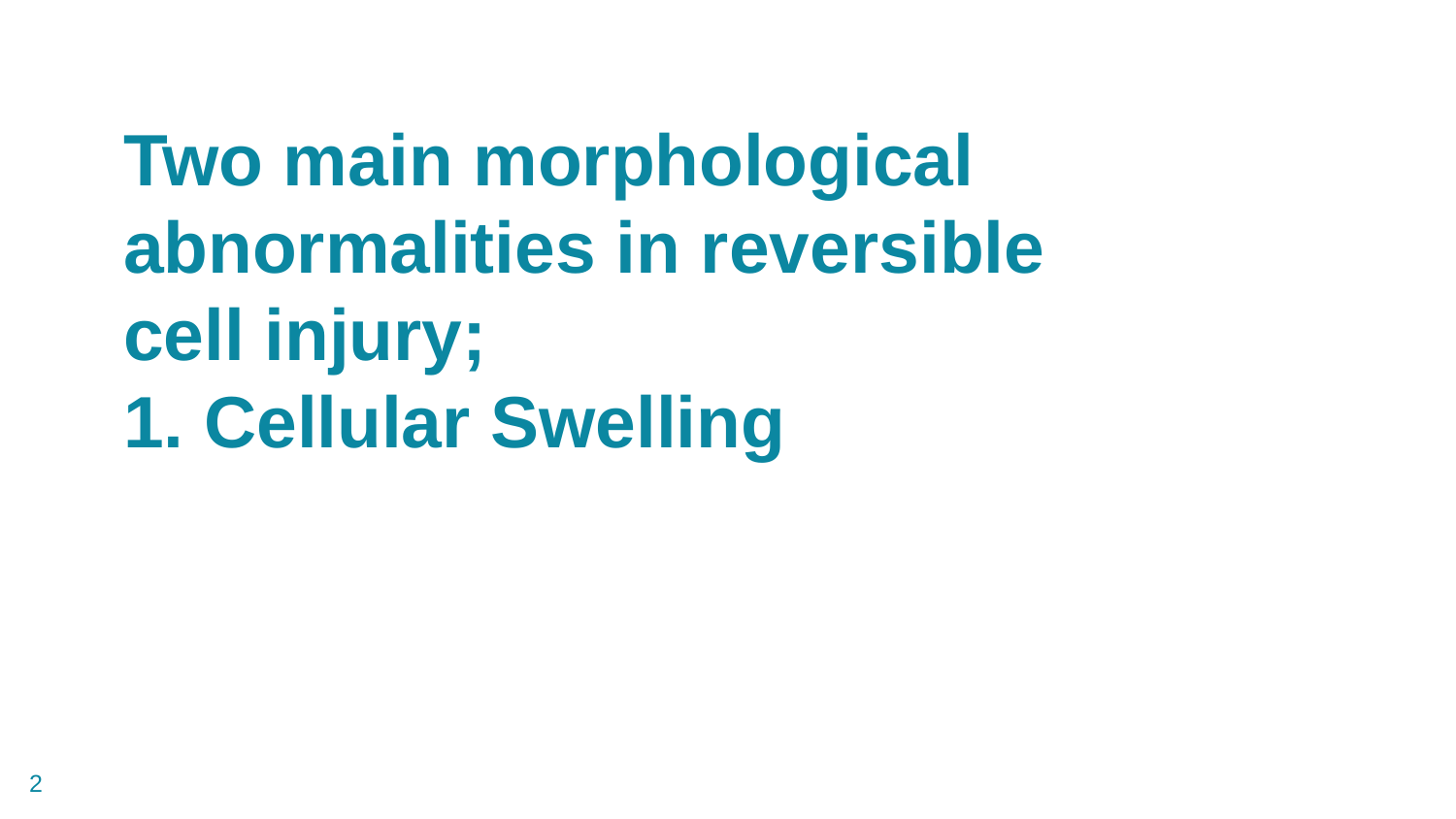

# Two main morphological abnormalities in reversible cell injury; 1. Cellular Swelling
2